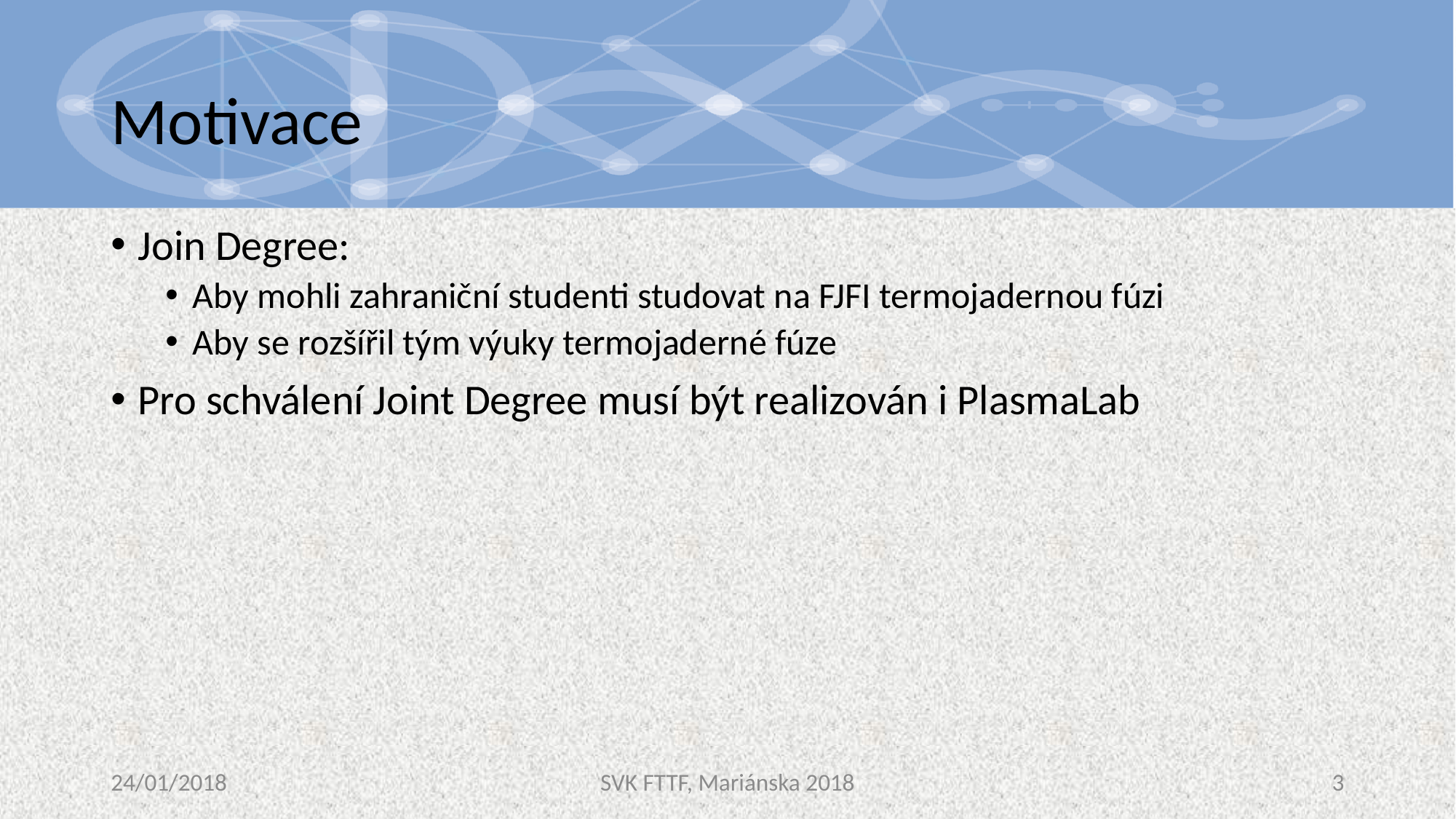

# Motivace
Join Degree:
Aby mohli zahraniční studenti studovat na FJFI termojadernou fúzi
Aby se rozšířil tým výuky termojaderné fúze
Pro schválení Joint Degree musí být realizován i PlasmaLab
24/01/2018
SVK FTTF, Mariánska 2018
3